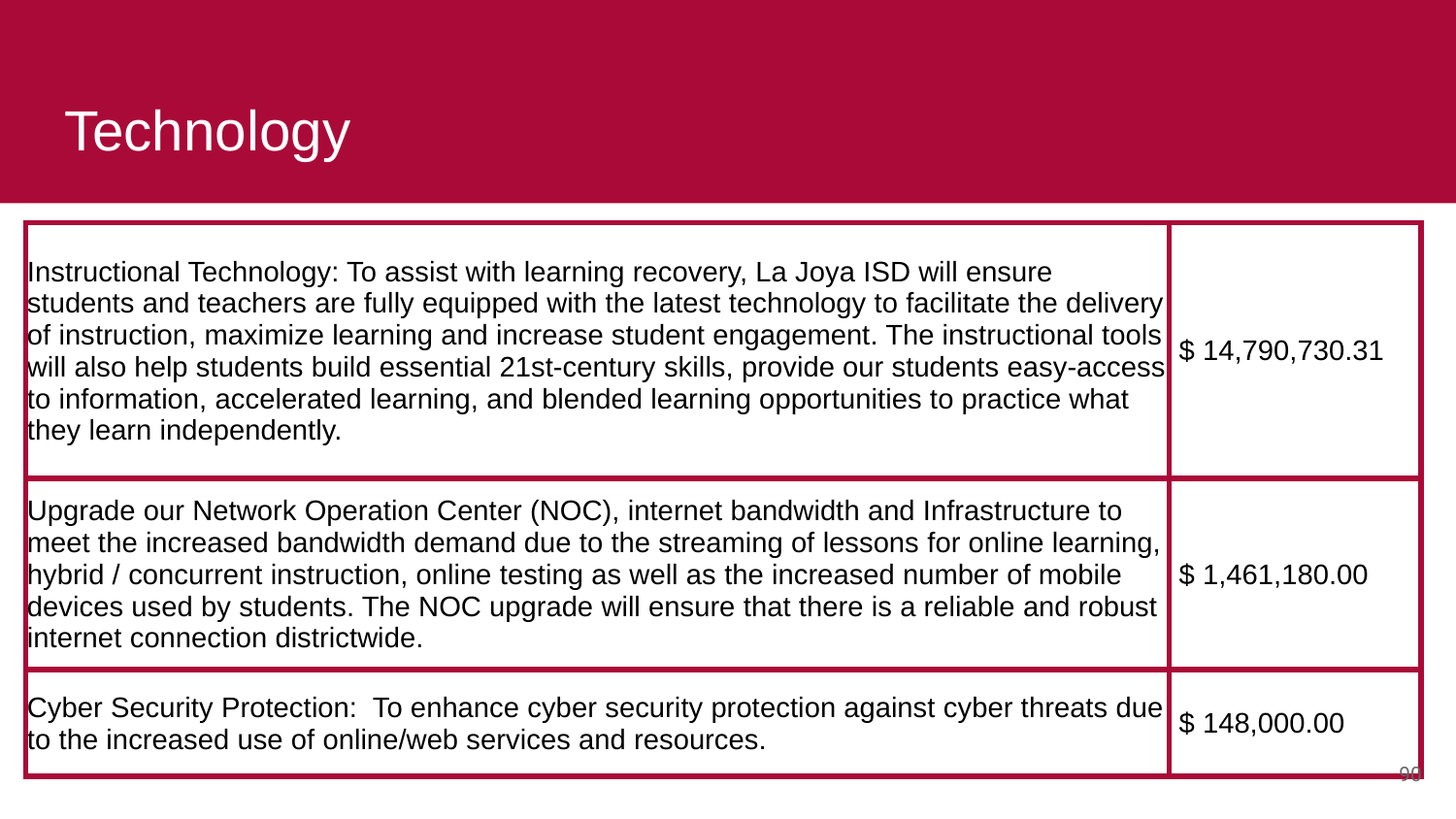

# Technology
| Instructional Technology: To assist with learning recovery, La Joya ISD will ensure students and teachers are fully equipped with the latest technology to facilitate the delivery of instruction, maximize learning and increase student engagement. The instructional tools will also help students build essential 21st-century skills, provide our students easy-access to information, accelerated learning, and blended learning opportunities to practice what they learn independently. ​ | $ 14,790,730.31 |
| --- | --- |
| Upgrade our Network Operation Center (NOC), internet bandwidth and Infrastructure to meet the increased bandwidth demand due to the streaming of lessons for online learning, hybrid / concurrent instruction, online testing as well as the increased number of mobile devices used by students. The NOC upgrade will ensure that there is a reliable and robust internet connection districtwide. | $ 1,461,180.00 |
| Cyber Security Protection:  To enhance cyber security protection against cyber threats due to the increased use of online/web services and resources. | $ 148,000.00 |
90